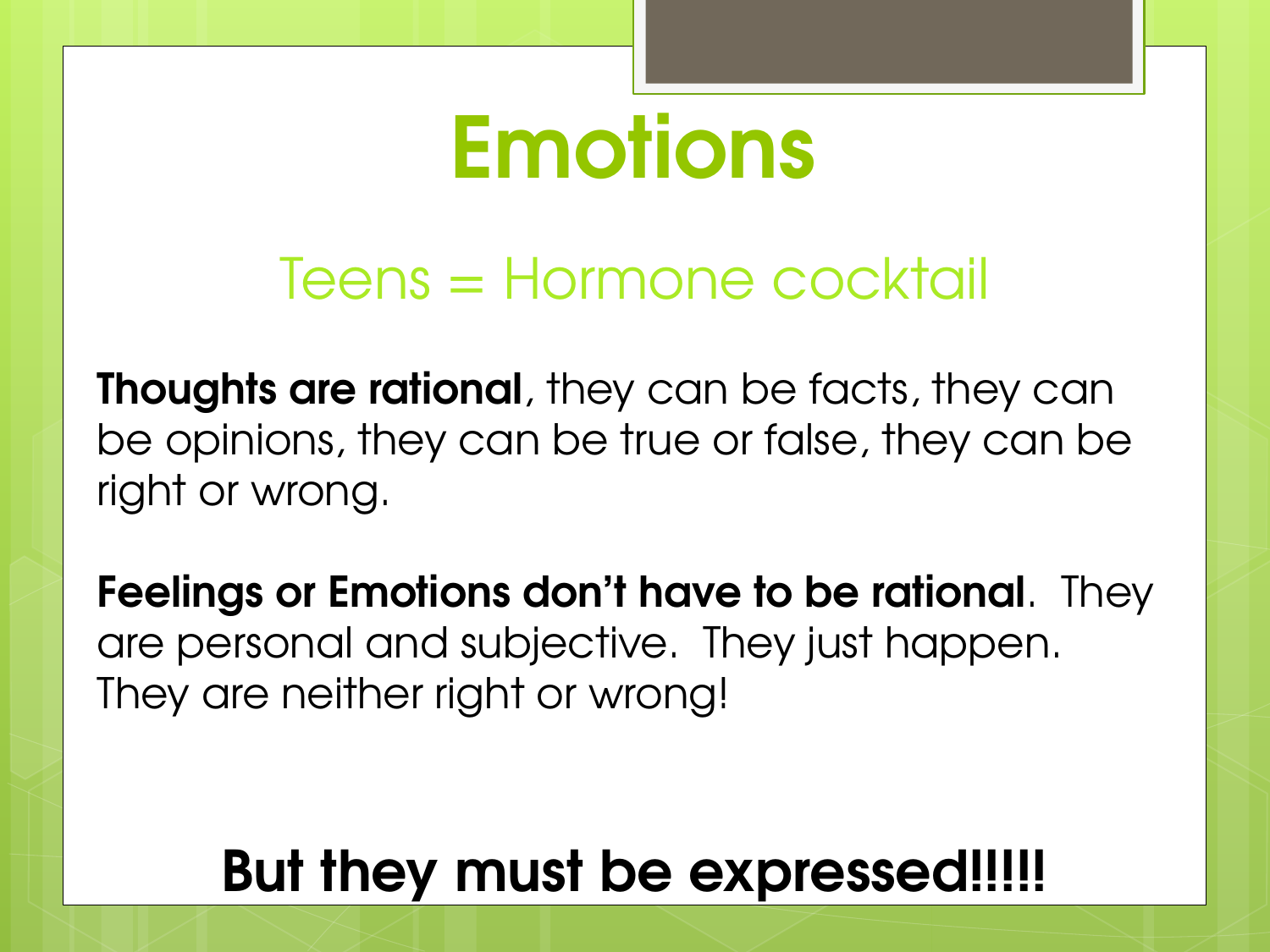

# Emotions

Teens = Hormone cocktail

Thoughts are rational, they can be facts, they can be opinions, they can be true or false, they can be right or wrong.

Feelings or Emotions don’t have to be rational.  They are personal and subjective.  They just happen.  They are neither right or wrong!

But they must be expressed!!!!!